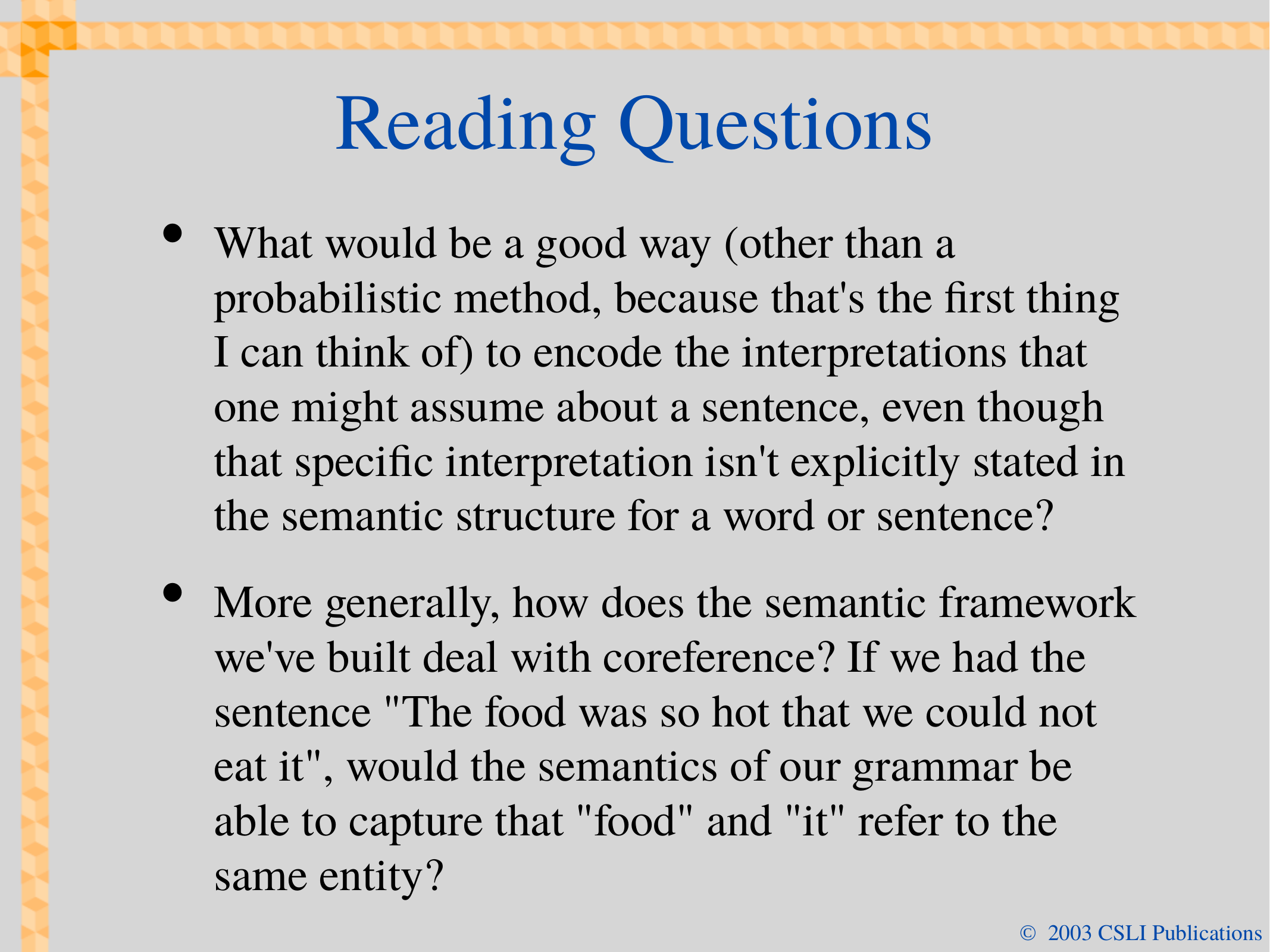

# Reading Questions
What would be a good way (other than a probabilistic method, because that's the first thing I can think of) to encode the interpretations that one might assume about a sentence, even though that specific interpretation isn't explicitly stated in the semantic structure for a word or sentence?
More generally, how does the semantic framework we've built deal with coreference? If we had the sentence "The food was so hot that we could not eat it", would the semantics of our grammar be able to capture that "food" and "it" refer to the same entity?
46